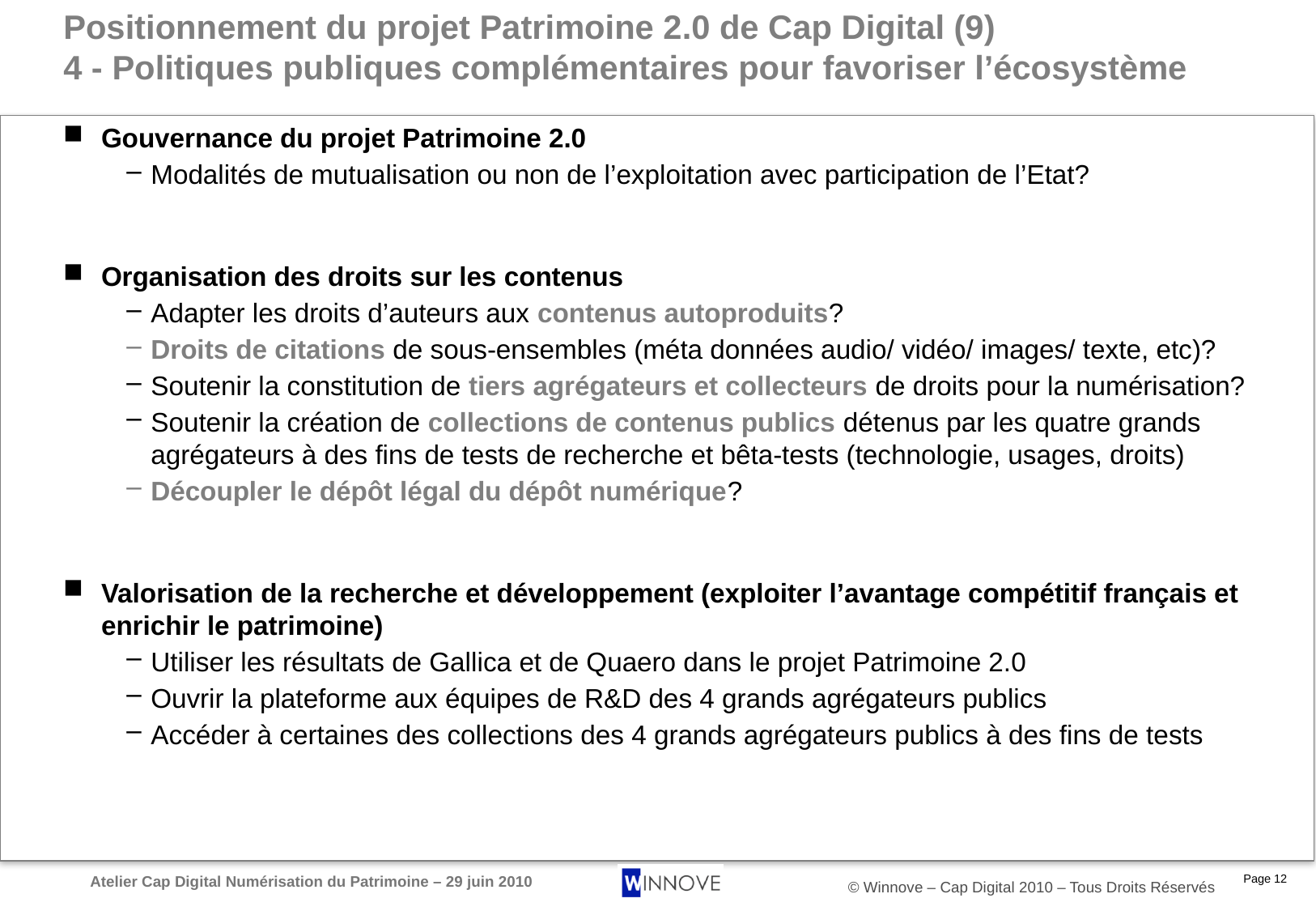

# Positionnement du projet Patrimoine 2.0 de Cap Digital (9) 4 - Politiques publiques complémentaires pour favoriser l’écosystème
Gouvernance du projet Patrimoine 2.0
Modalités de mutualisation ou non de l’exploitation avec participation de l’Etat?

Organisation des droits sur les contenus
Adapter les droits d’auteurs aux contenus autoproduits?
Droits de citations de sous-ensembles (méta données audio/ vidéo/ images/ texte, etc)?
Soutenir la constitution de tiers agrégateurs et collecteurs de droits pour la numérisation?
Soutenir la création de collections de contenus publics détenus par les quatre grands agrégateurs à des fins de tests de recherche et bêta-tests (technologie, usages, droits)
Découpler le dépôt légal du dépôt numérique?

Valorisation de la recherche et développement (exploiter l’avantage compétitif français et enrichir le patrimoine)
Utiliser les résultats de Gallica et de Quaero dans le projet Patrimoine 2.0
Ouvrir la plateforme aux équipes de R&D des 4 grands agrégateurs publics
Accéder à certaines des collections des 4 grands agrégateurs publics à des fins de tests